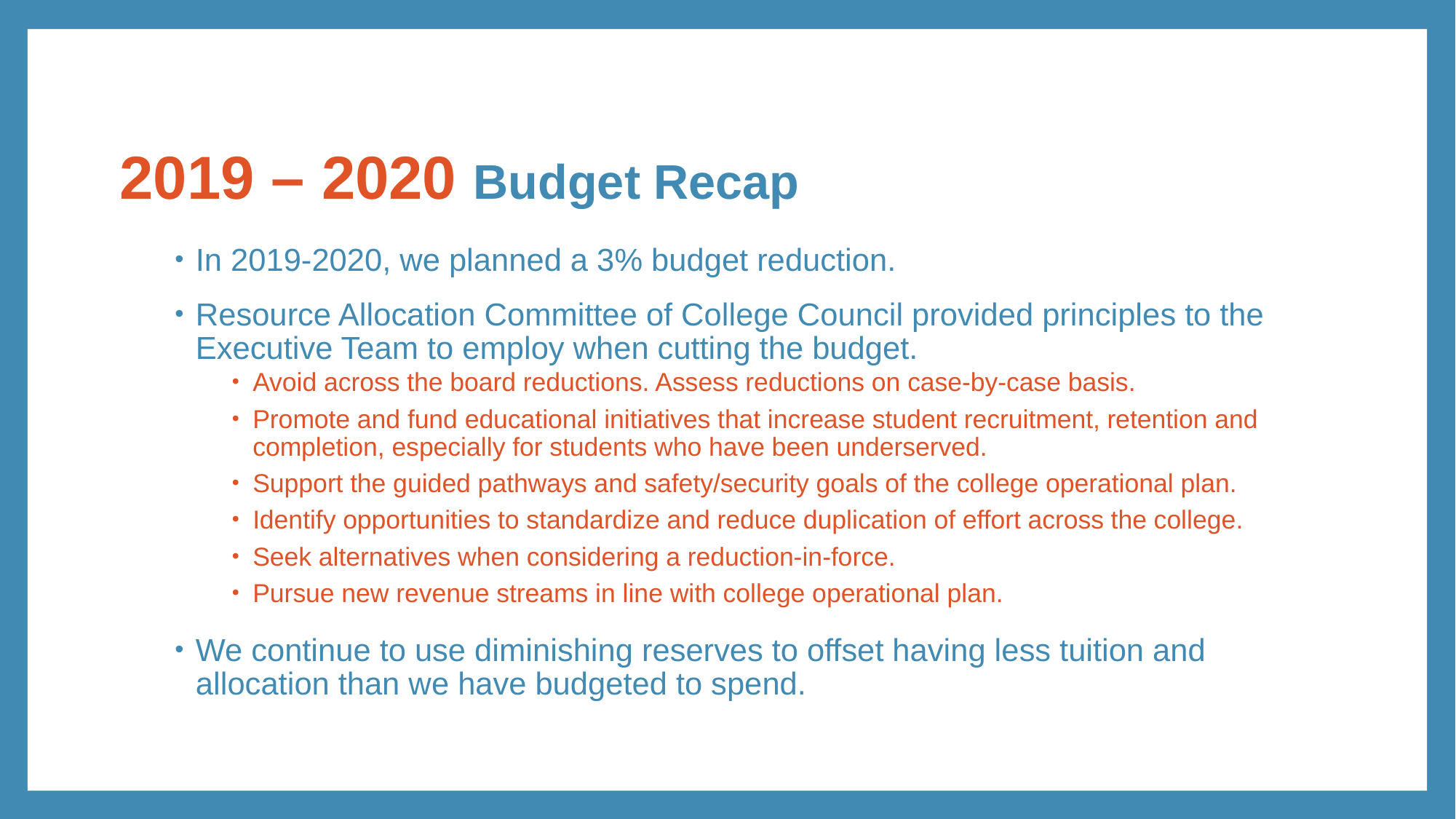

2019 – 2020 Budget Recap
In 2019-2020, we planned a 3% budget reduction.
Resource Allocation Committee of College Council provided principles to the Executive Team to employ when cutting the budget.
Avoid across the board reductions. Assess reductions on case-by-case basis.
Promote and fund educational initiatives that increase student recruitment, retention and completion, especially for students who have been underserved.
Support the guided pathways and safety/security goals of the college operational plan.
Identify opportunities to standardize and reduce duplication of effort across the college.
Seek alternatives when considering a reduction-in-force.
Pursue new revenue streams in line with college operational plan.
We continue to use diminishing reserves to offset having less tuition and allocation than we have budgeted to spend.